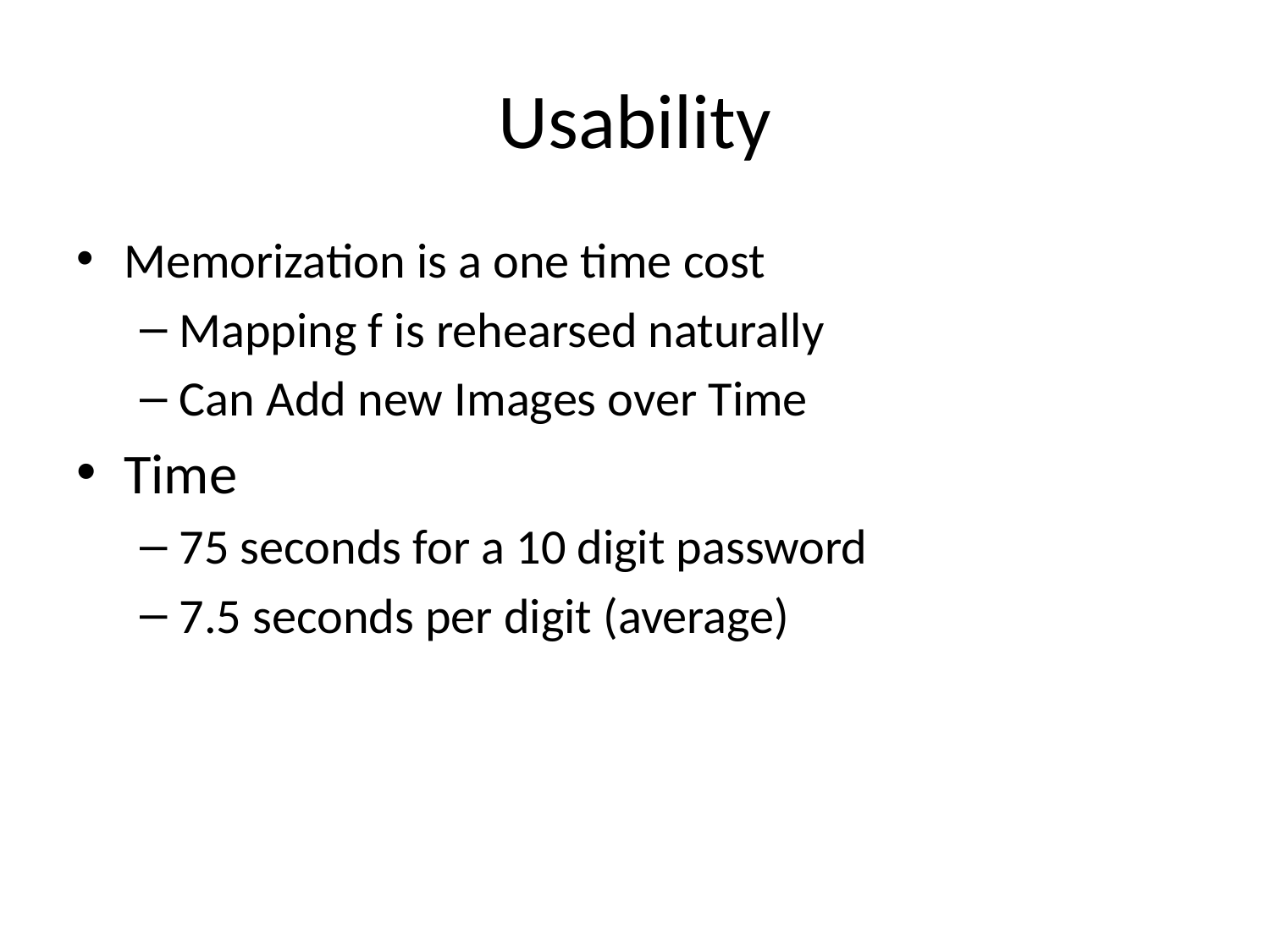

# Usability
Memorization is a one time cost
Mapping f is rehearsed naturally
Can Add new Images over Time
Time
75 seconds for a 10 digit password
7.5 seconds per digit (average)